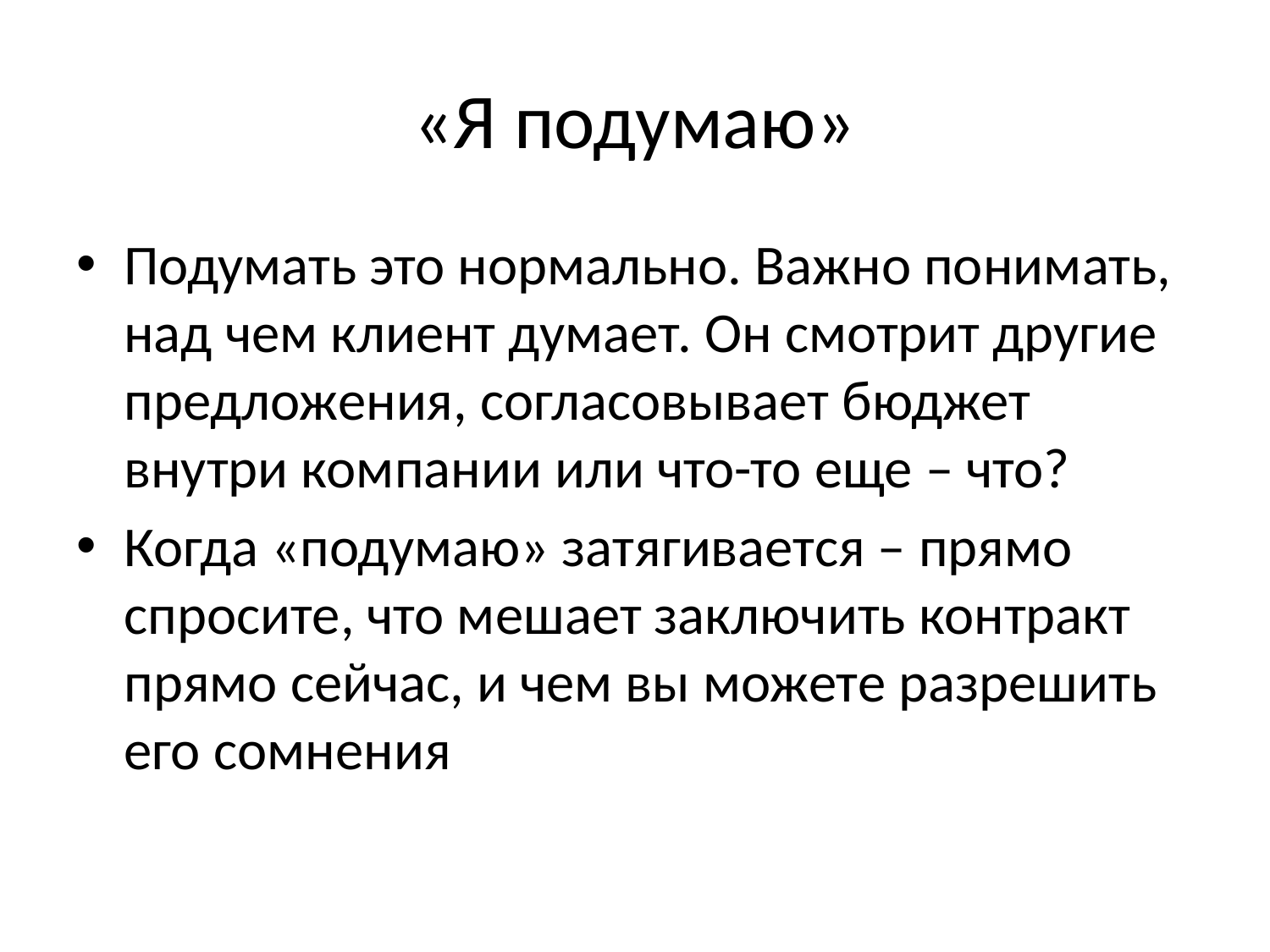

# «Я подумаю»
Подумать это нормально. Важно понимать, над чем клиент думает. Он смотрит другие предложения, согласовывает бюджет внутри компании или что-то еще – что?
Когда «подумаю» затягивается – прямо спросите, что мешает заключить контракт прямо сейчас, и чем вы можете разрешить его сомнения